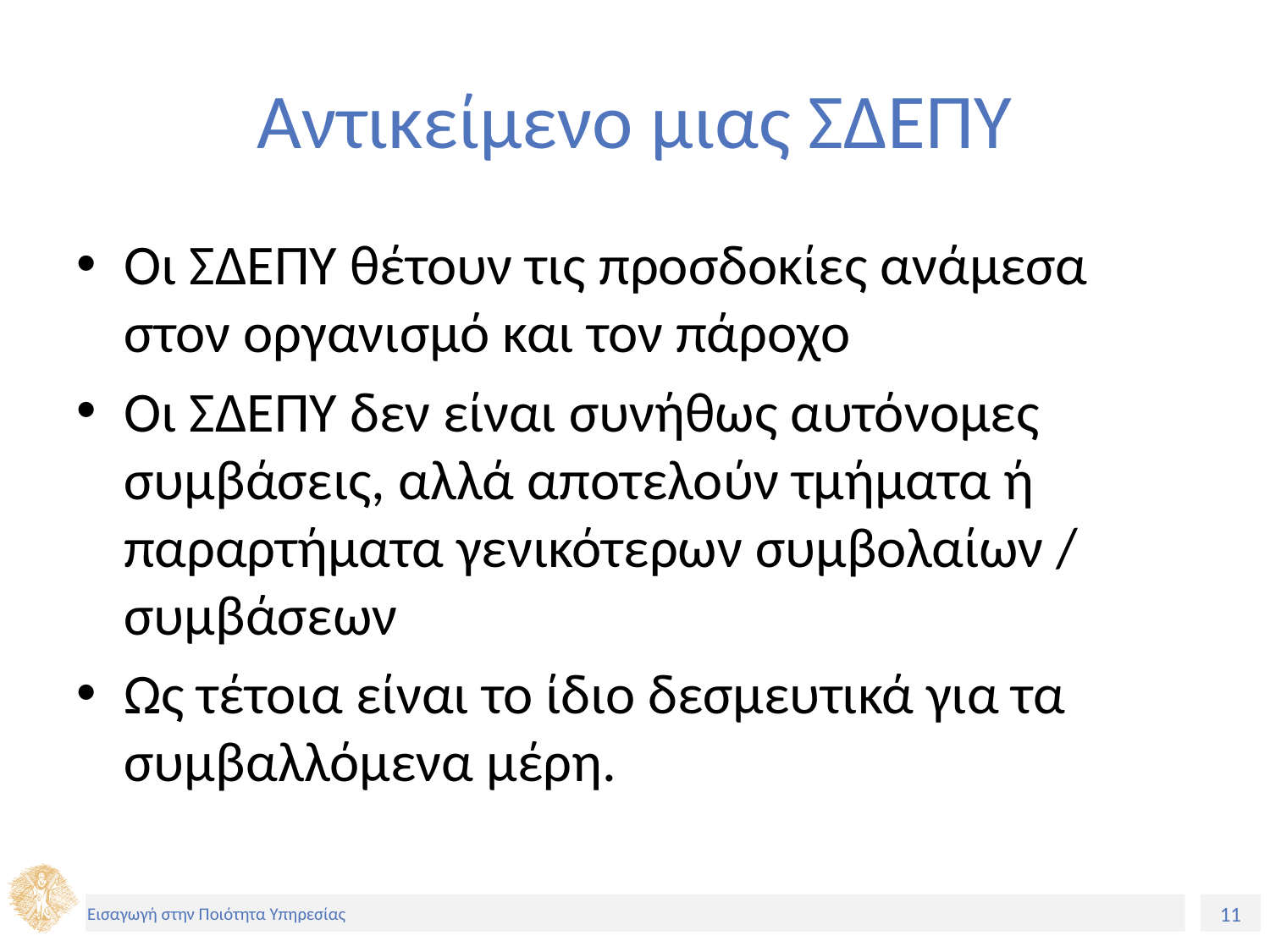

# Αντικείμενο μιας ΣΔΕΠΥ
Οι ΣΔΕΠΥ θέτουν τις προσδοκίες ανάμεσα στον οργανισμό και τον πάροχο
Οι ΣΔΕΠΥ δεν είναι συνήθως αυτόνομες συμβάσεις, αλλά αποτελούν τμήματα ή παραρτήματα γενικότερων συμβολαίων / συμβάσεων
Ως τέτοια είναι το ίδιο δεσμευτικά για τα συμβαλλόμενα μέρη.